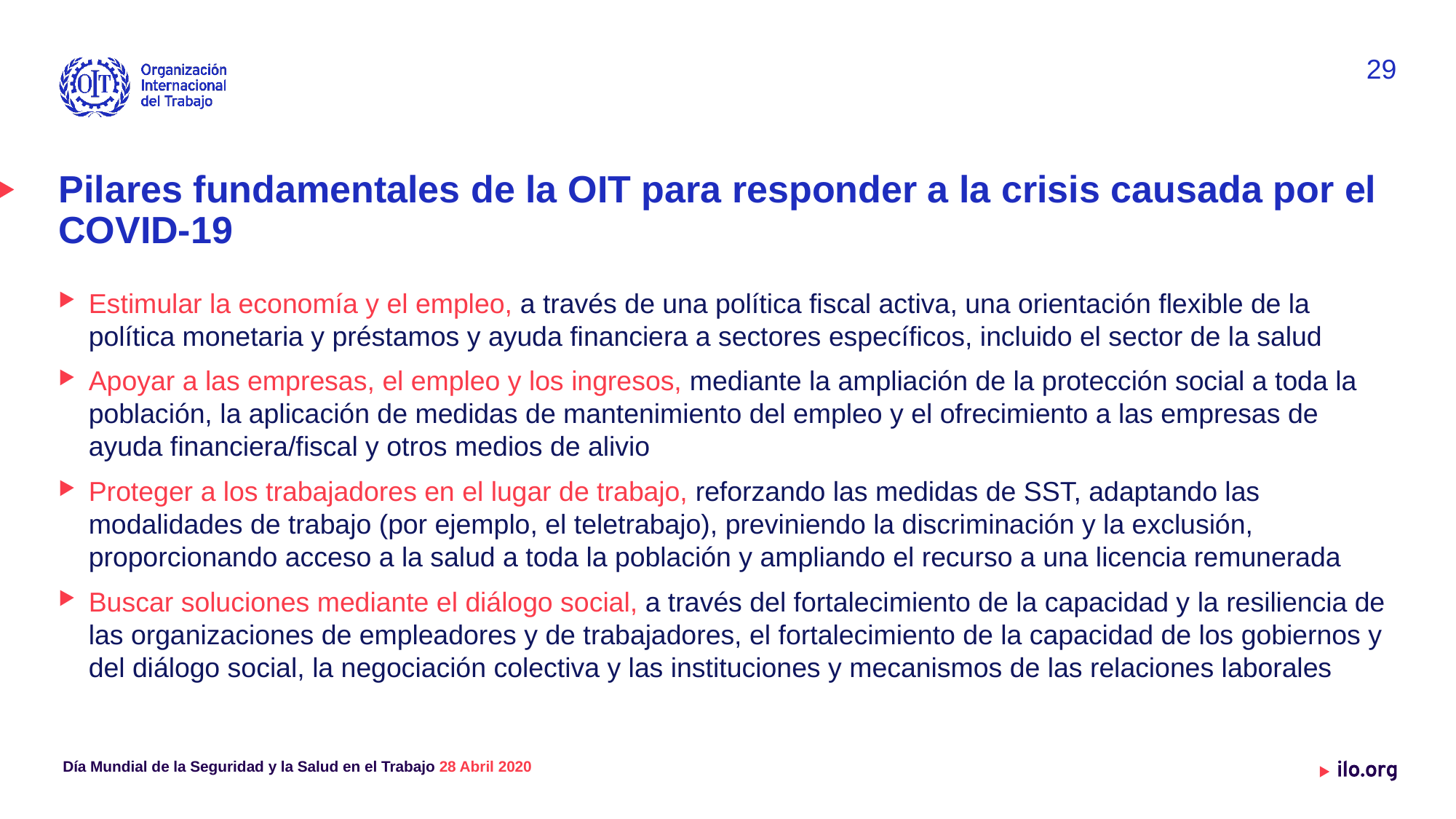

29
# Pilares fundamentales de la OIT para responder a la crisis causada por el COVID-19
Estimular la economía y el empleo, a través de una política fiscal activa, una orientación flexible de la política monetaria y préstamos y ayuda financiera a sectores específicos, incluido el sector de la salud
Apoyar a las empresas, el empleo y los ingresos, mediante la ampliación de la protección social a toda la población, la aplicación de medidas de mantenimiento del empleo y el ofrecimiento a las empresas de ayuda financiera/fiscal y otros medios de alivio
Proteger a los trabajadores en el lugar de trabajo, reforzando las medidas de SST, adaptando las modalidades de trabajo (por ejemplo, el teletrabajo), previniendo la discriminación y la exclusión, proporcionando acceso a la salud a toda la población y ampliando el recurso a una licencia remunerada
Buscar soluciones mediante el diálogo social, a través del fortalecimiento de la capacidad y la resiliencia de las organizaciones de empleadores y de trabajadores, el fortalecimiento de la capacidad de los gobiernos y del diálogo social, la negociación colectiva y las instituciones y mecanismos de las relaciones laborales

 Día Mundial de la Seguridad y la Salud en el Trabajo 28 Abril 2020

Date: Monday / 01 / October / 2019